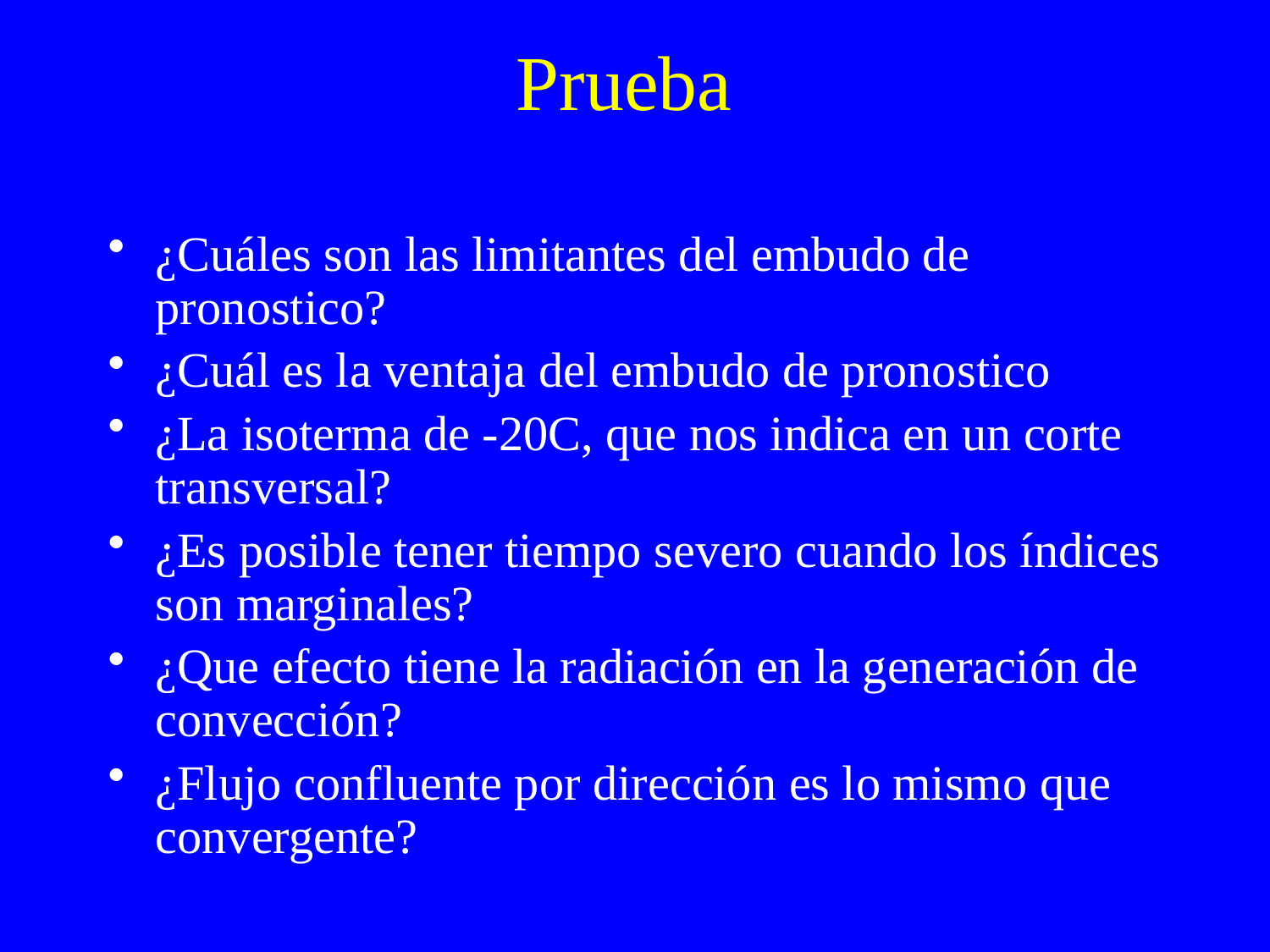

# Prueba
¿Cuáles son las limitantes del embudo de pronostico?
¿Cuál es la ventaja del embudo de pronostico
¿La isoterma de -20C, que nos indica en un corte transversal?
¿Es posible tener tiempo severo cuando los índices son marginales?
¿Que efecto tiene la radiación en la generación de convección?
¿Flujo confluente por dirección es lo mismo que convergente?